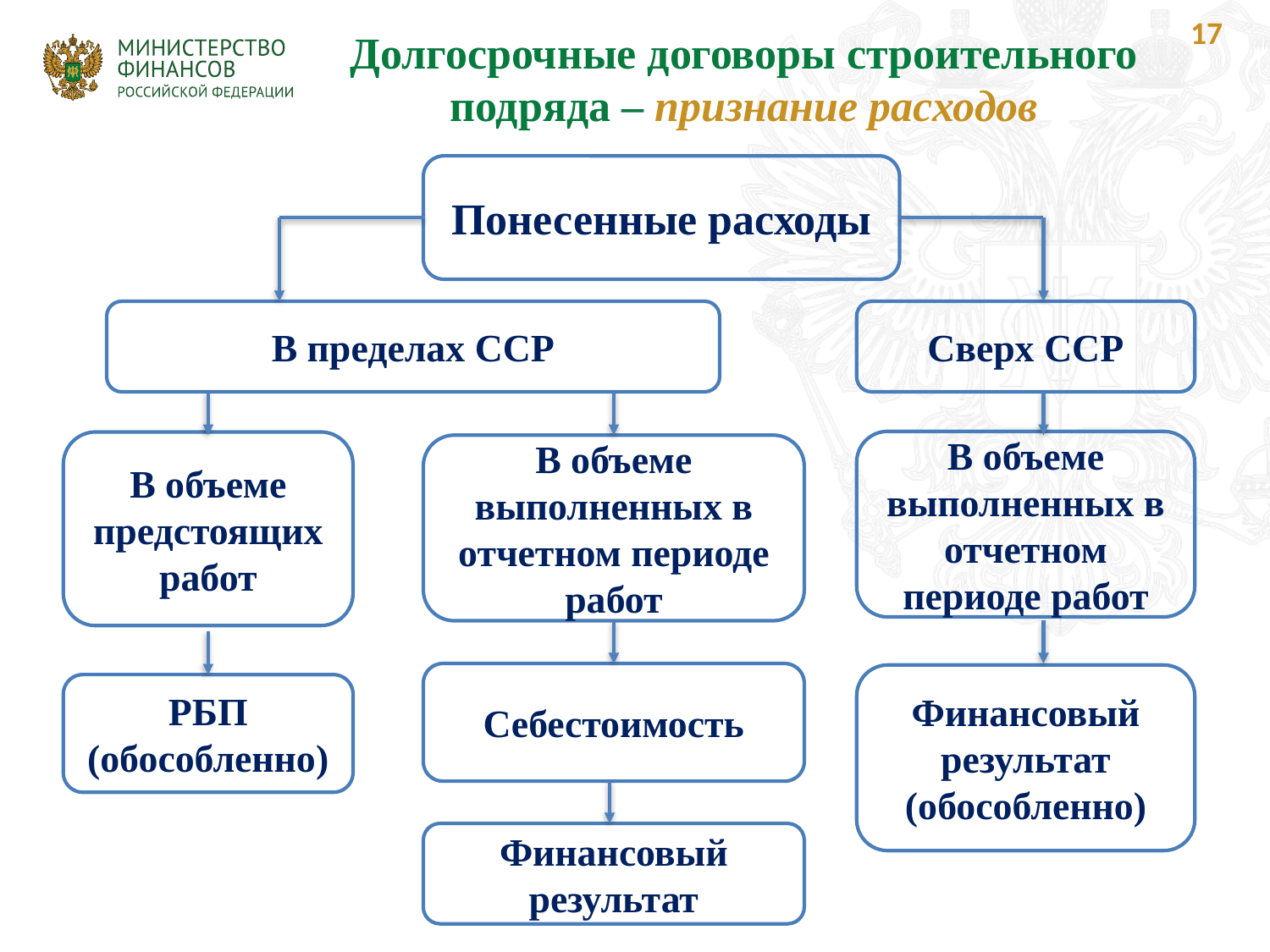

17
Долгосрочные договоры строительного подряда – признание расходов
Понесенные расходы
В пределах ССР
Сверх ССР
В объеме выполненных в отчетном периоде работ
В объеме предстоящих работ
В объеме выполненных в отчетном периоде работ
Себестоимость
Финансовый результат (обособленно)
РБП (обособленно)
Финансовый результат